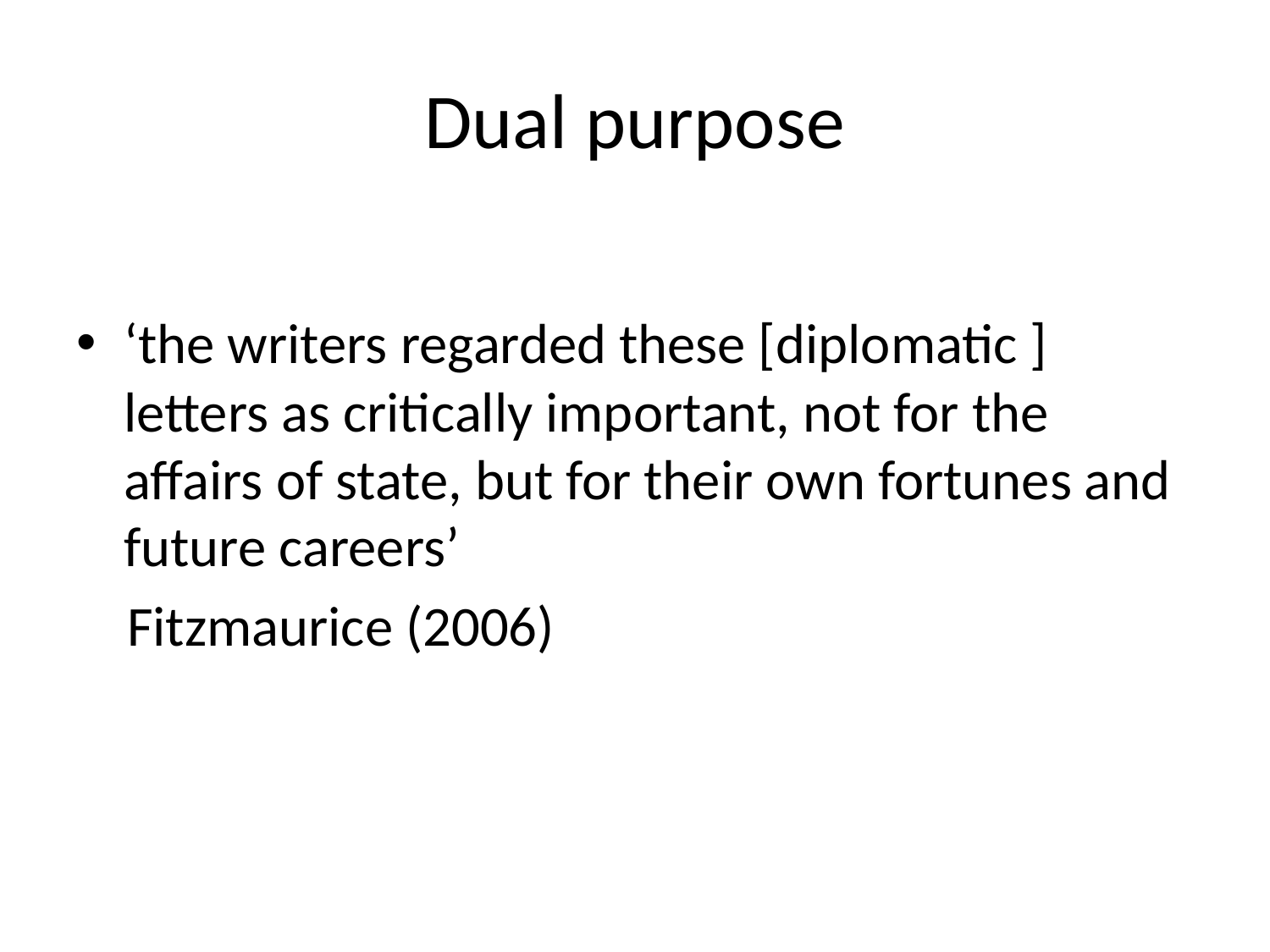

# Dual purpose

‘the writers regarded these [diplomatic ] letters as critically important, not for the affairs of state, but for their own fortunes and future careers’
    Fitzmaurice (2006)